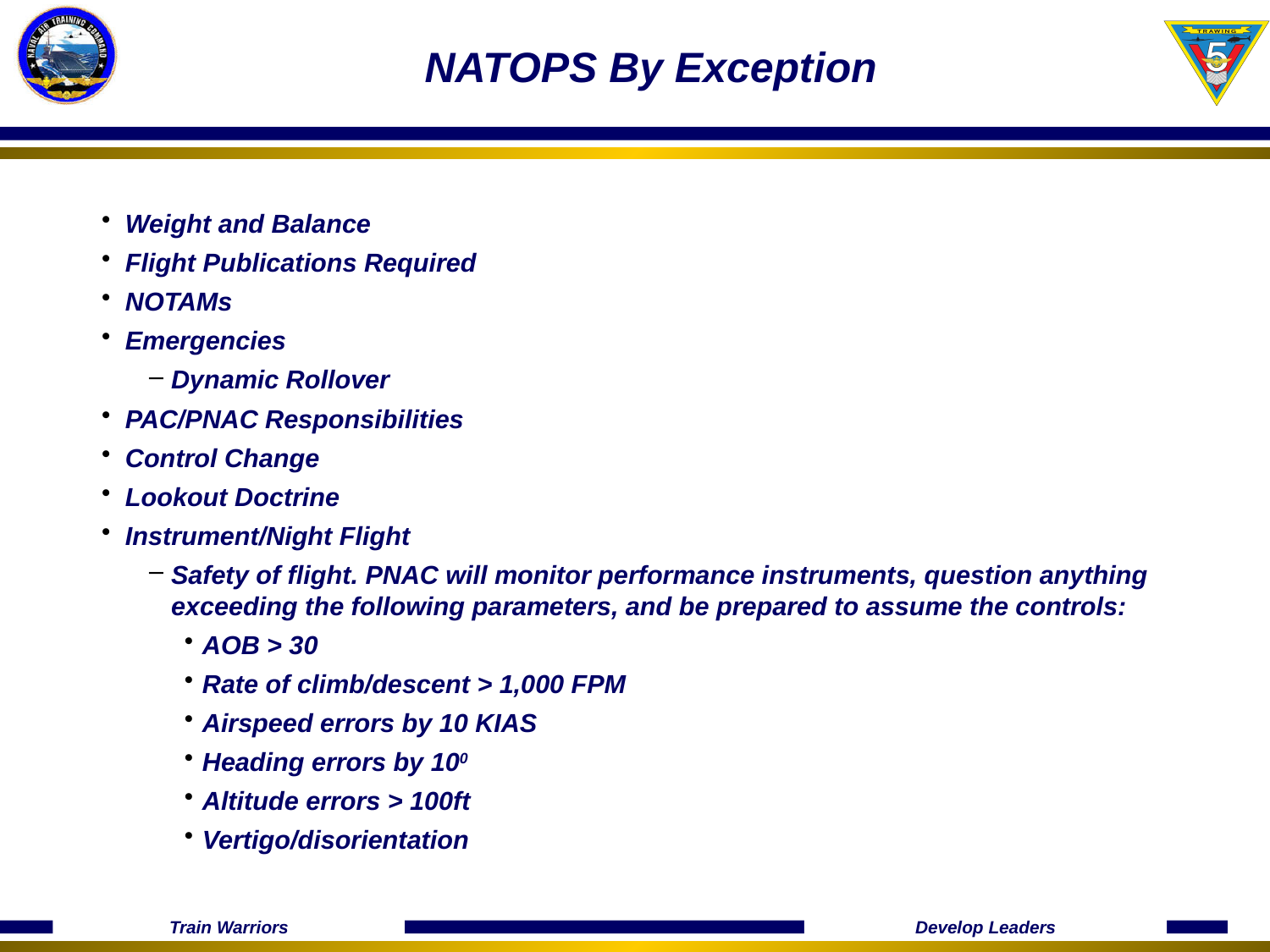

# NATOPS By Exception
Weight and Balance
Flight Publications Required
NOTAMs
Emergencies
Dynamic Rollover
PAC/PNAC Responsibilities
Control Change
Lookout Doctrine
Instrument/Night Flight
Safety of flight. PNAC will monitor performance instruments, question anything exceeding the following parameters, and be prepared to assume the controls:
AOB > 30
Rate of climb/descent > 1,000 FPM
Airspeed errors by 10 KIAS
Heading errors by 100
Altitude errors > 100ft
Vertigo/disorientation